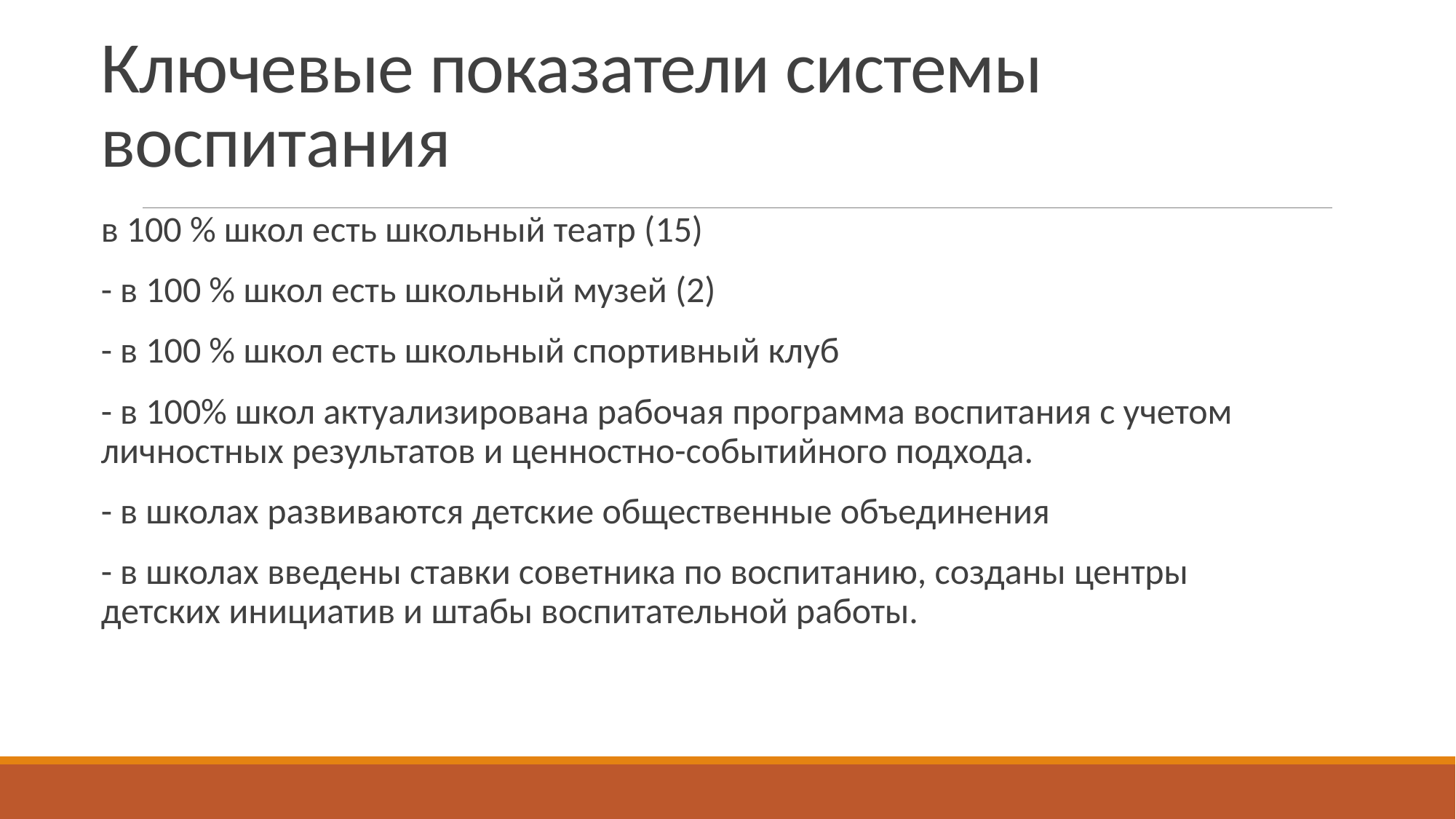

# Ключевые показатели системы воспитания
в 100 % школ есть школьный театр (15)
- в 100 % школ есть школьный музей (2)
- в 100 % школ есть школьный спортивный клуб
- в 100% школ актуализирована рабочая программа воспитания с учетом личностных результатов и ценностно-событийного подхода.
- в школах развиваются детские общественные объединения
- в школах введены ставки советника по воспитанию, созданы центры детских инициатив и штабы воспитательной работы.